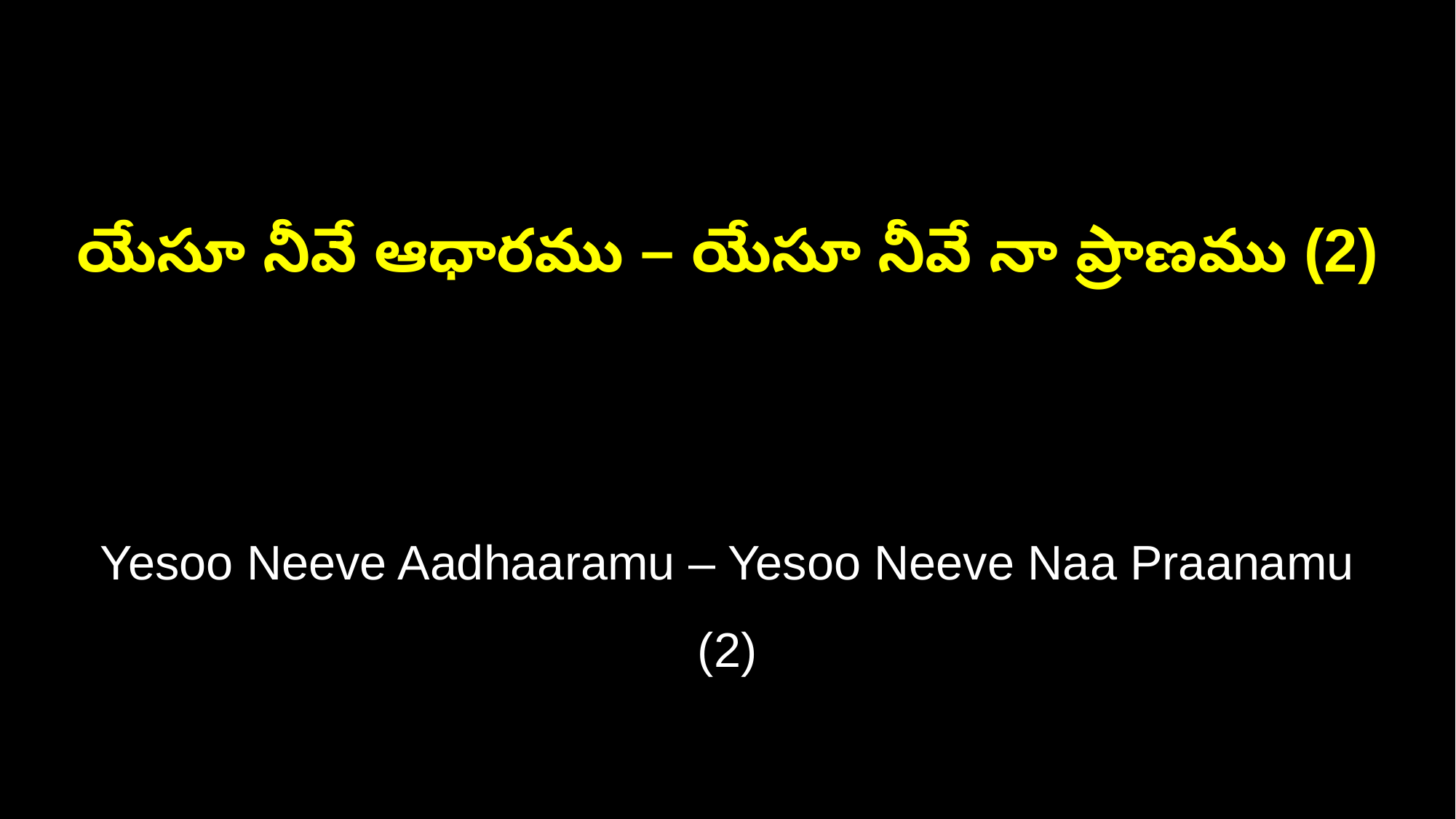

యేసూ నీవే ఆధారము – యేసూ నీవే నా ప్రాణము (2)
Yesoo Neeve Aadhaaramu – Yesoo Neeve Naa Praanamu (2)